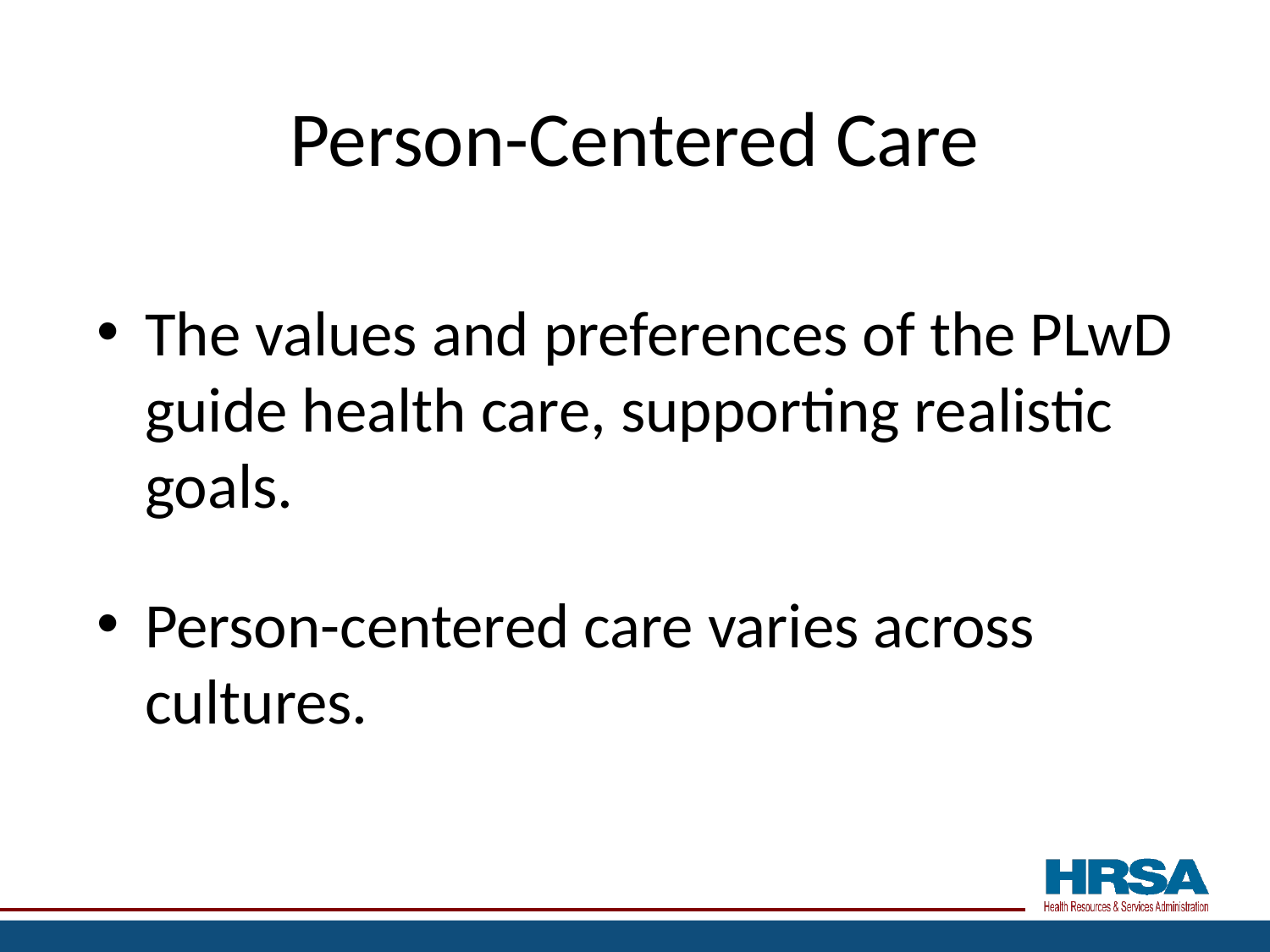

# Person-Centered Care
The values and preferences of the PLwD guide health care, supporting realistic  goals.
Person-centered care varies across cultures.